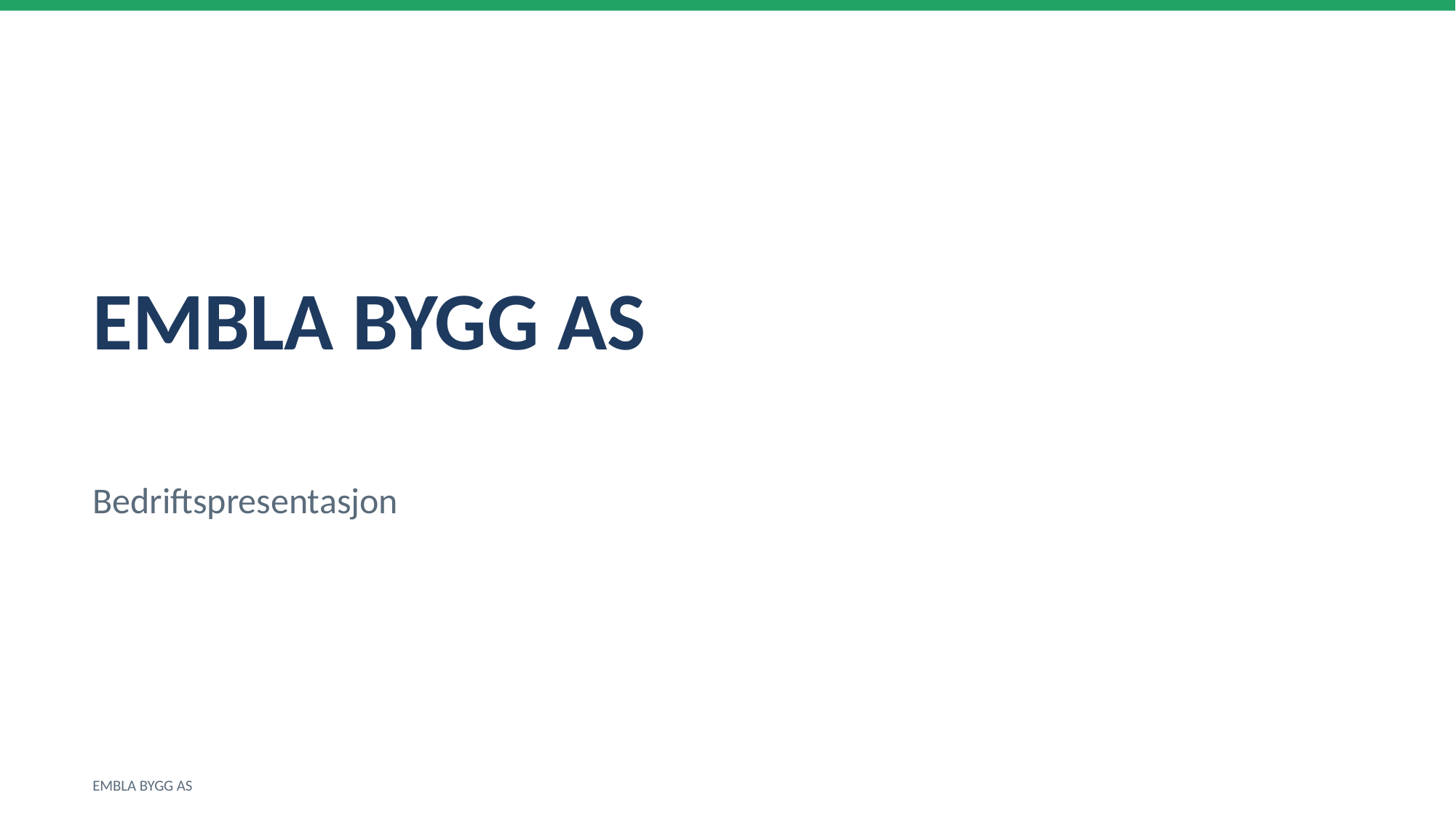

EMBLA BYGG AS
Bedriftspresentasjon
EMBLA BYGG AS